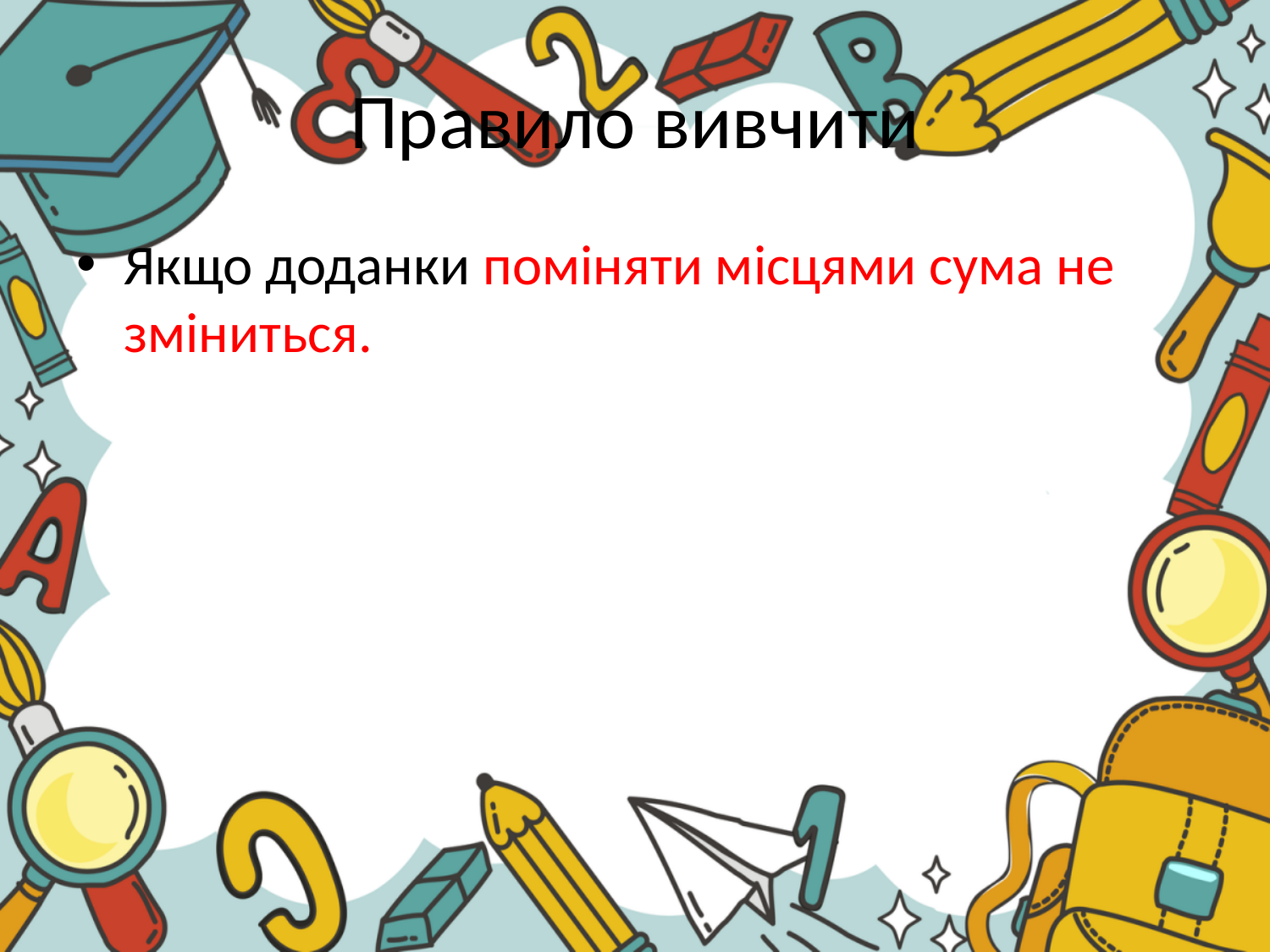

# Правило вивчити
Якщо доданки поміняти місцями сума не зміниться.